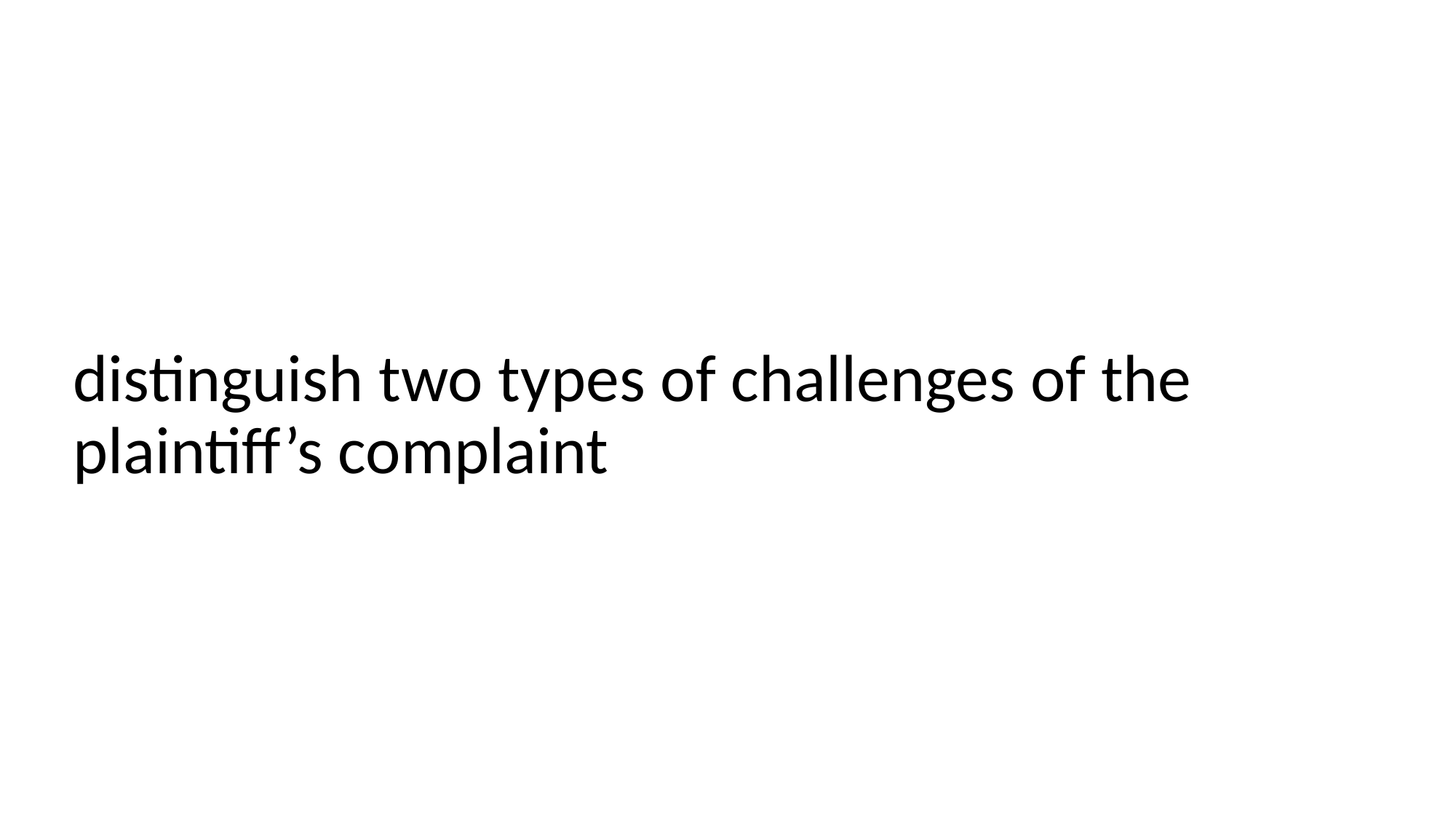

# distinguish two types of challenges of the plaintiff’s complaint